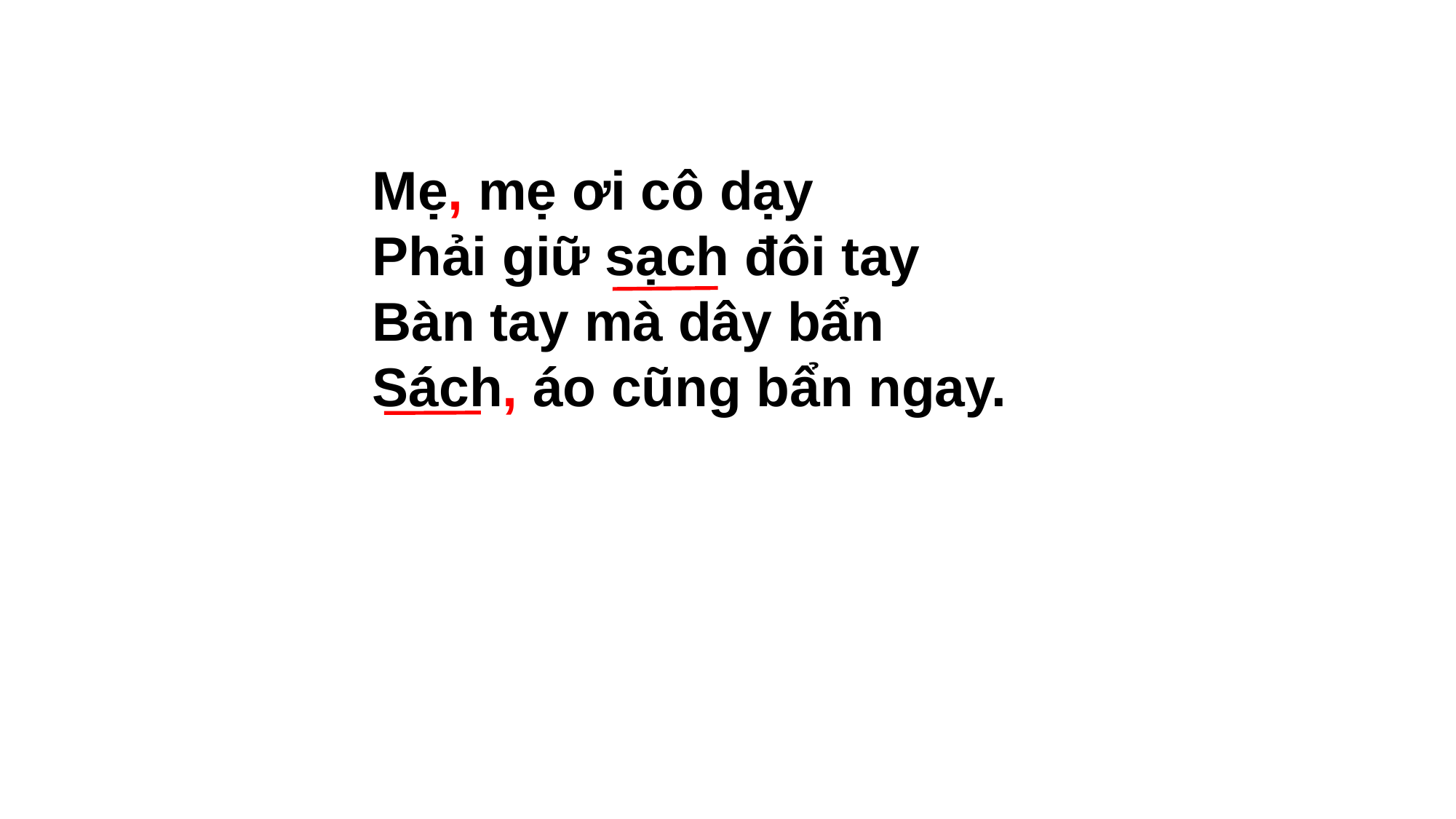

Mẹ, mẹ ơi cô dạy
Phải giữ sạch đôi tay
Bàn tay mà dây bẩn
Sách, áo cũng bẩn ngay.